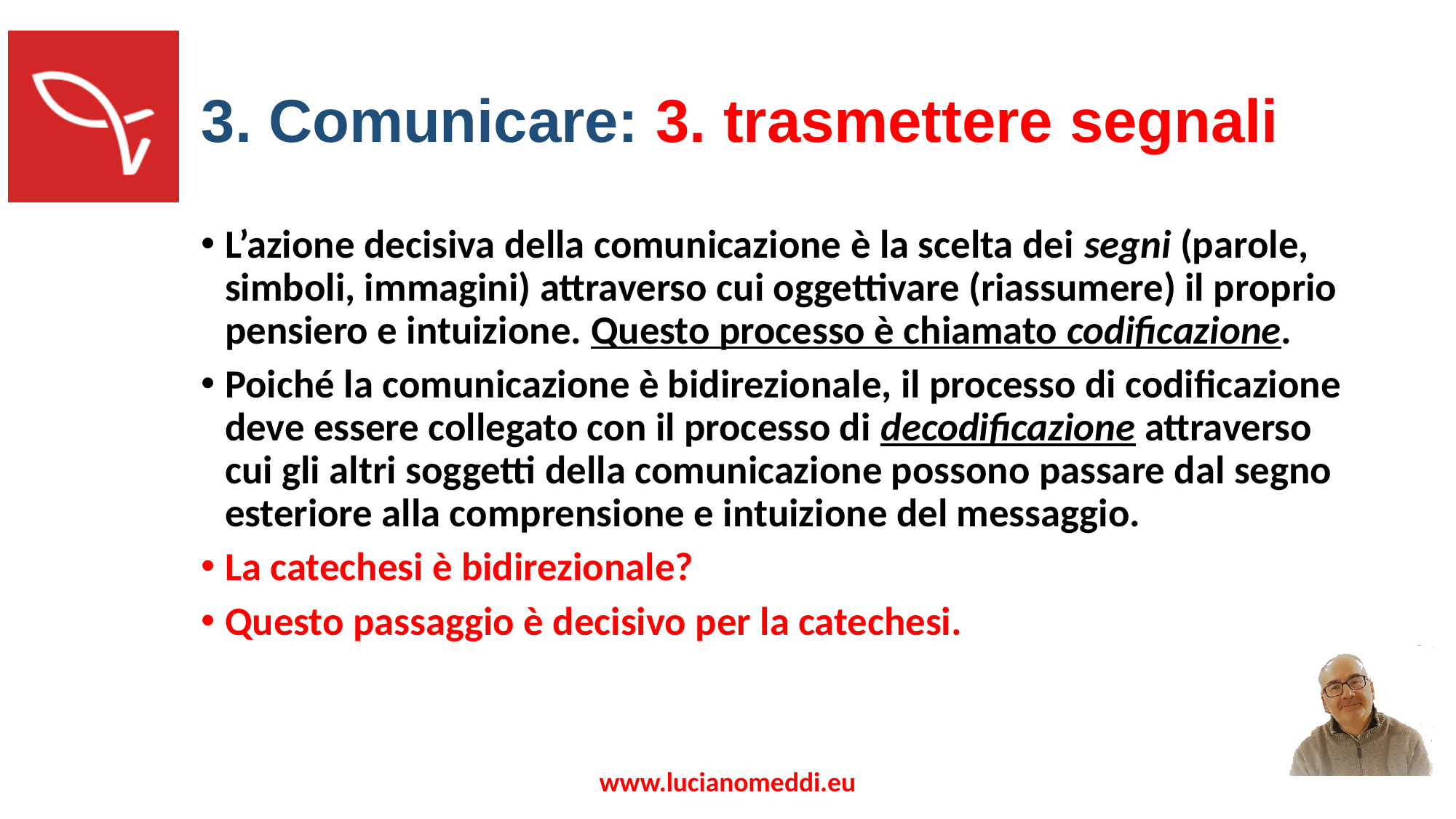

# 3. Comunicare: 3. trasmettere segnali
L’azione decisiva della comunicazione è la scelta dei segni (parole, simboli, immagini) attraverso cui oggettivare (riassumere) il proprio pensiero e intuizione. Questo processo è chiamato codificazione.
Poiché la comunicazione è bidirezionale, il processo di codificazione deve essere collegato con il processo di decodificazione attraverso cui gli altri soggetti della comunicazione possono passare dal segno esteriore alla comprensione e intuizione del messaggio.
La catechesi è bidirezionale?
Questo passaggio è decisivo per la catechesi.

www.lucianomeddi.eu